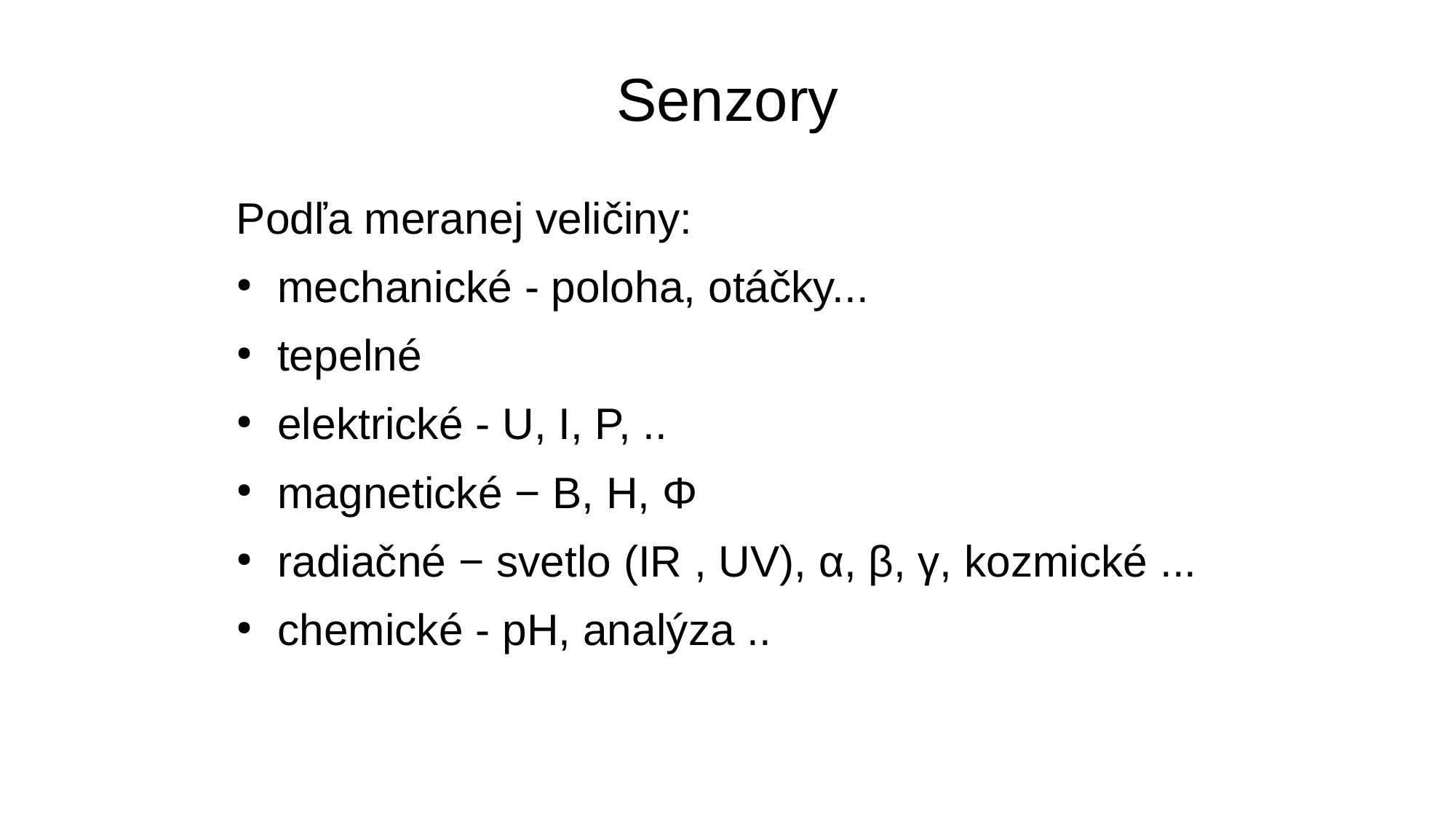

Senzory
Podľa meranej veličiny:
mechanické - poloha, otáčky...
tepelné
elektrické - U, I, P, ..
magnetické − B, H, Φ
radiačné − svetlo (IR , UV), α, β, γ, kozmické ...
chemické - pH, analýza ..